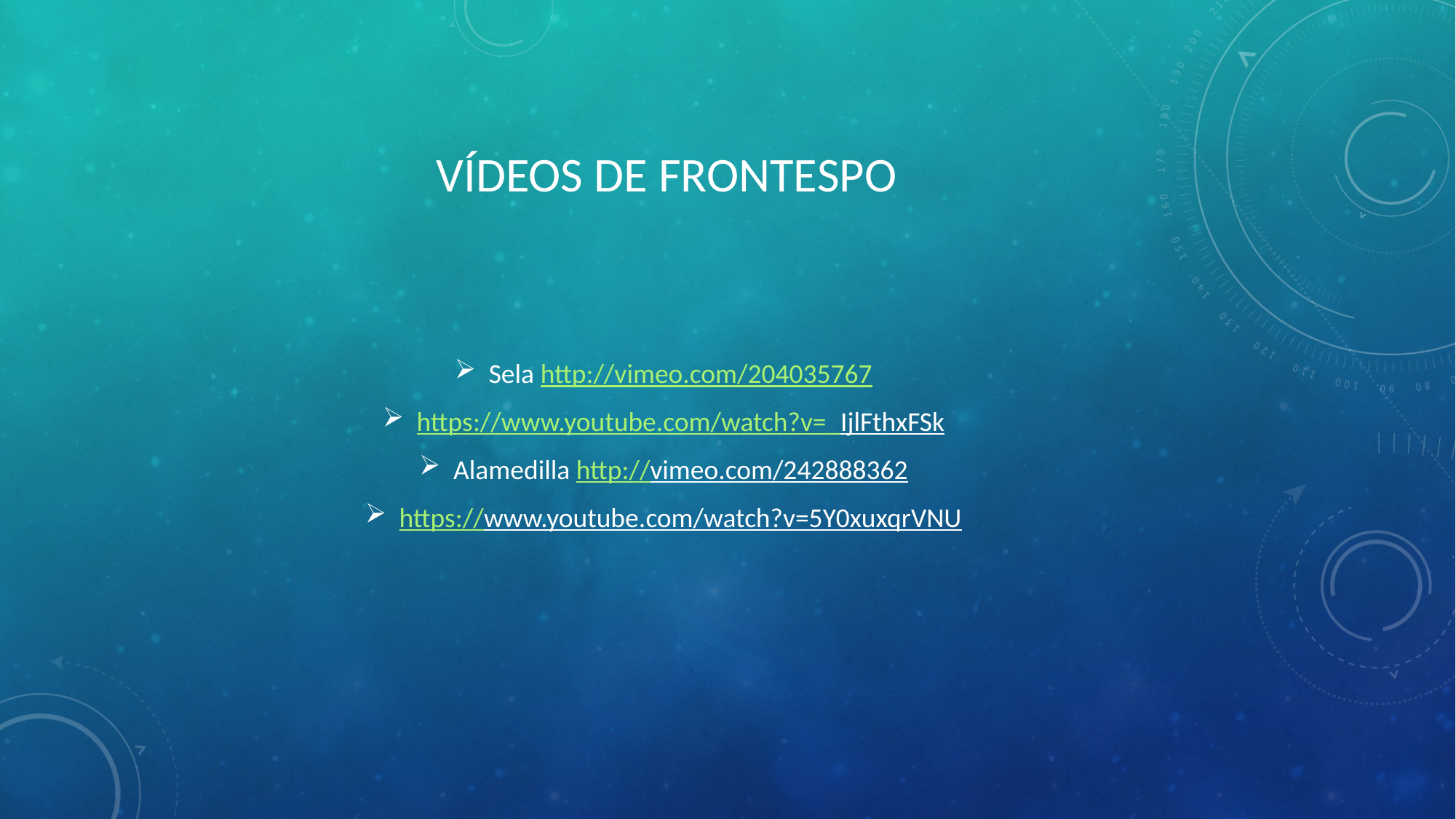

# Vídeos de frontespo
Sela http://vimeo.com/204035767
https://www.youtube.com/watch?v=_IjlFthxFSk
Alamedilla http://vimeo.com/242888362
https://www.youtube.com/watch?v=5Y0xuxqrVNU